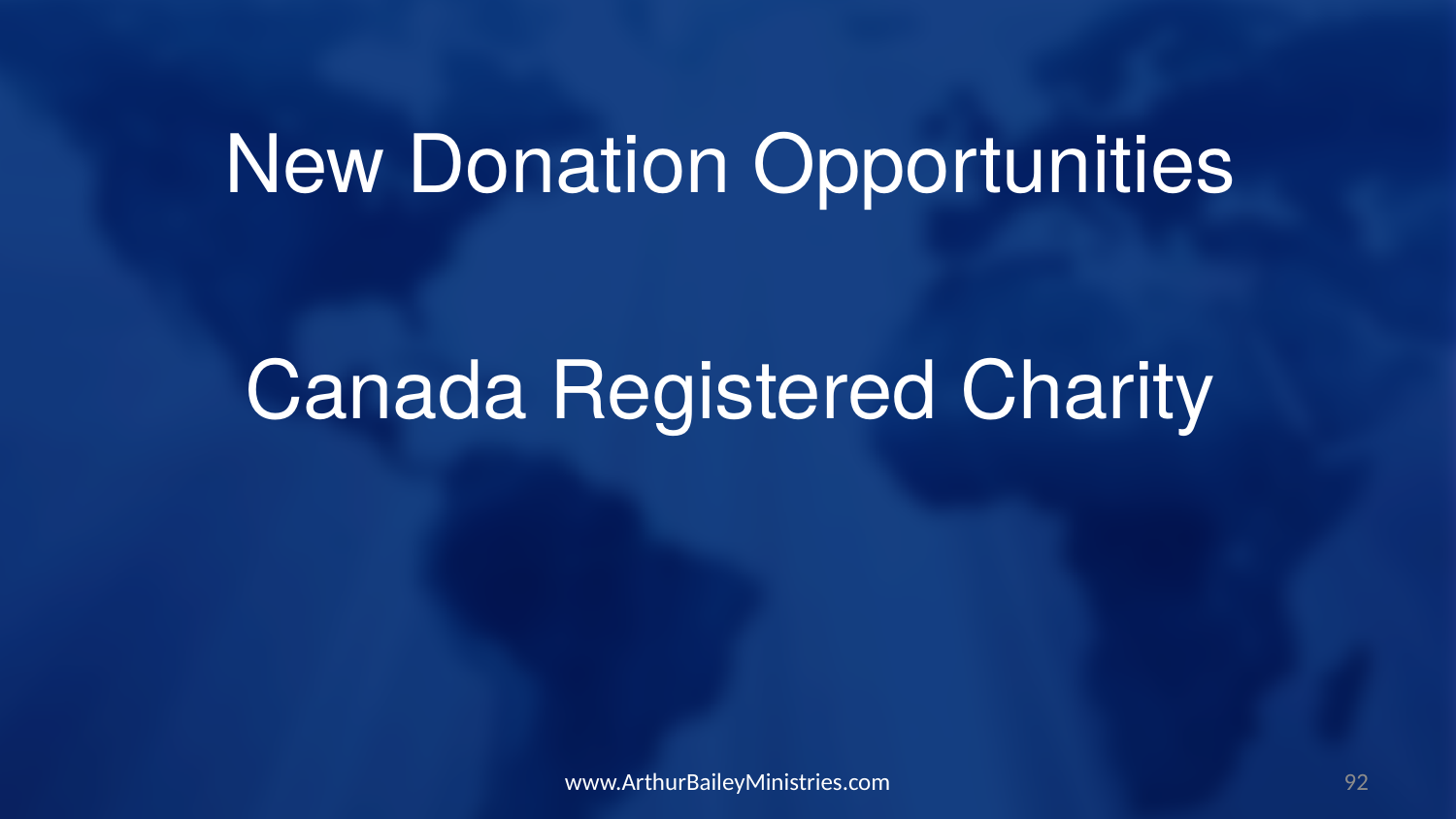

New Donation Opportunities

Canada Registered Charity

www.ArthurBaileyMinistries.com
92